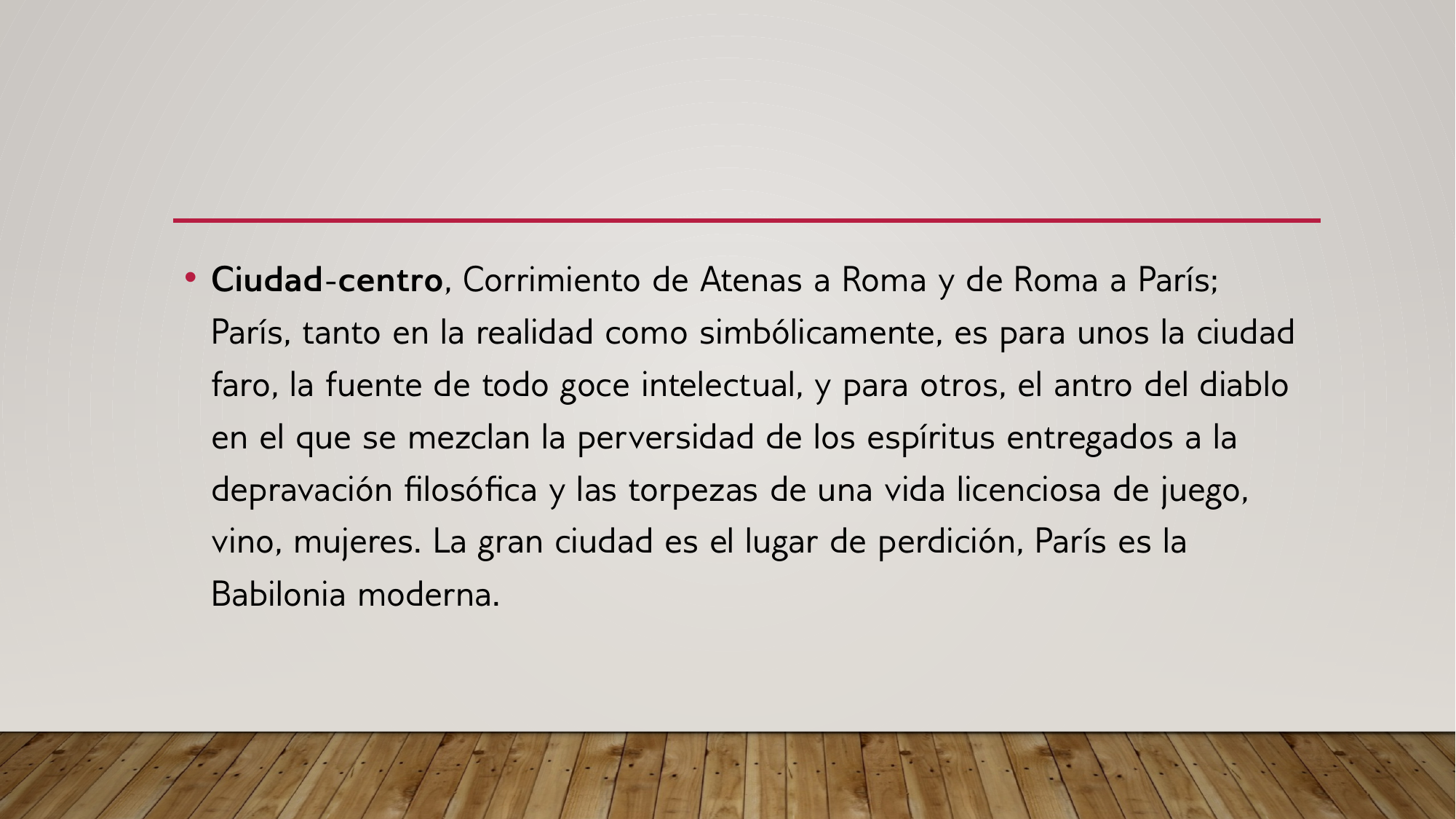

#
Ciudad-centro, Corrimiento de Atenas a Roma y de Roma a París; París, tanto en la realidad como simbólicamente, es para unos la ciudad faro, la fuente de todo goce intelectual, y para otros, el antro del diablo en el que se mezclan la perversidad de los espíritus entregados a la depravación filosófica y las torpezas de una vida licenciosa de juego, vino, mujeres. La gran ciudad es el lugar de perdición, París es la Babilonia moderna.